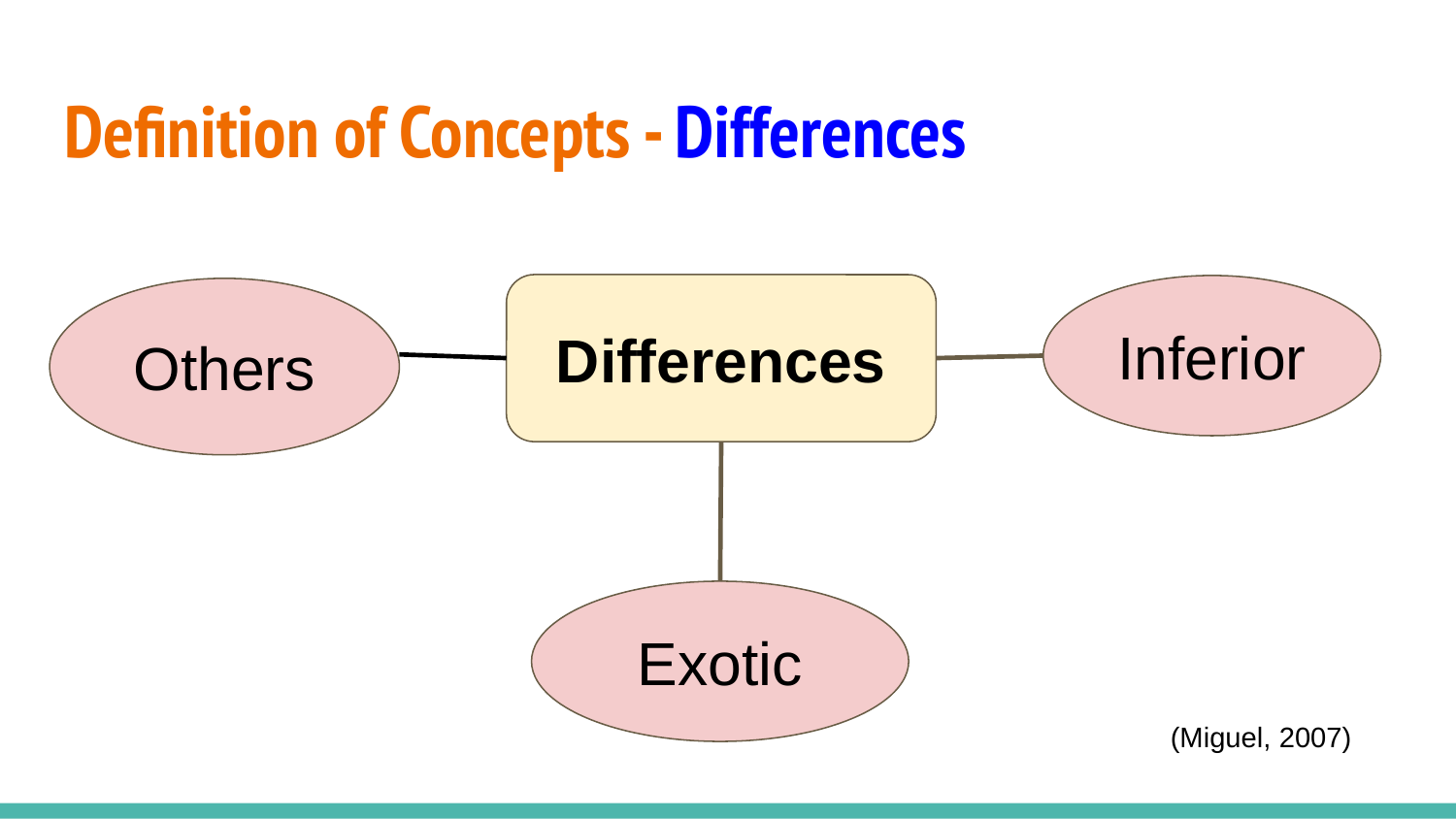

# Definition of Concepts - Differences

Differences
Inferior
Others
Exotic
(Miguel, 2007)